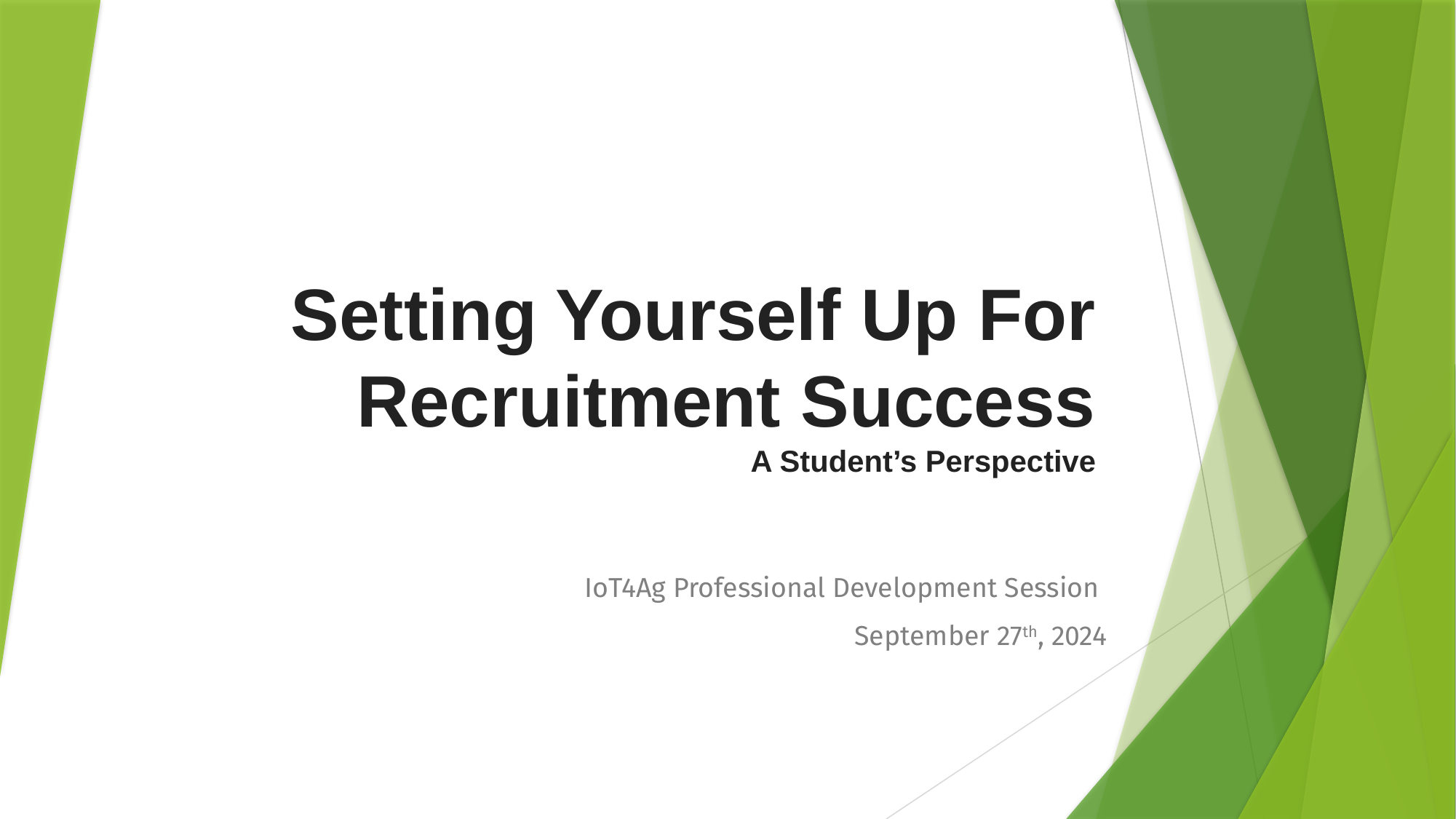

# Setting Yourself Up For Recruitment Success A Student’s Perspective
IoT4Ag Professional Development Session
September 27th, 2024